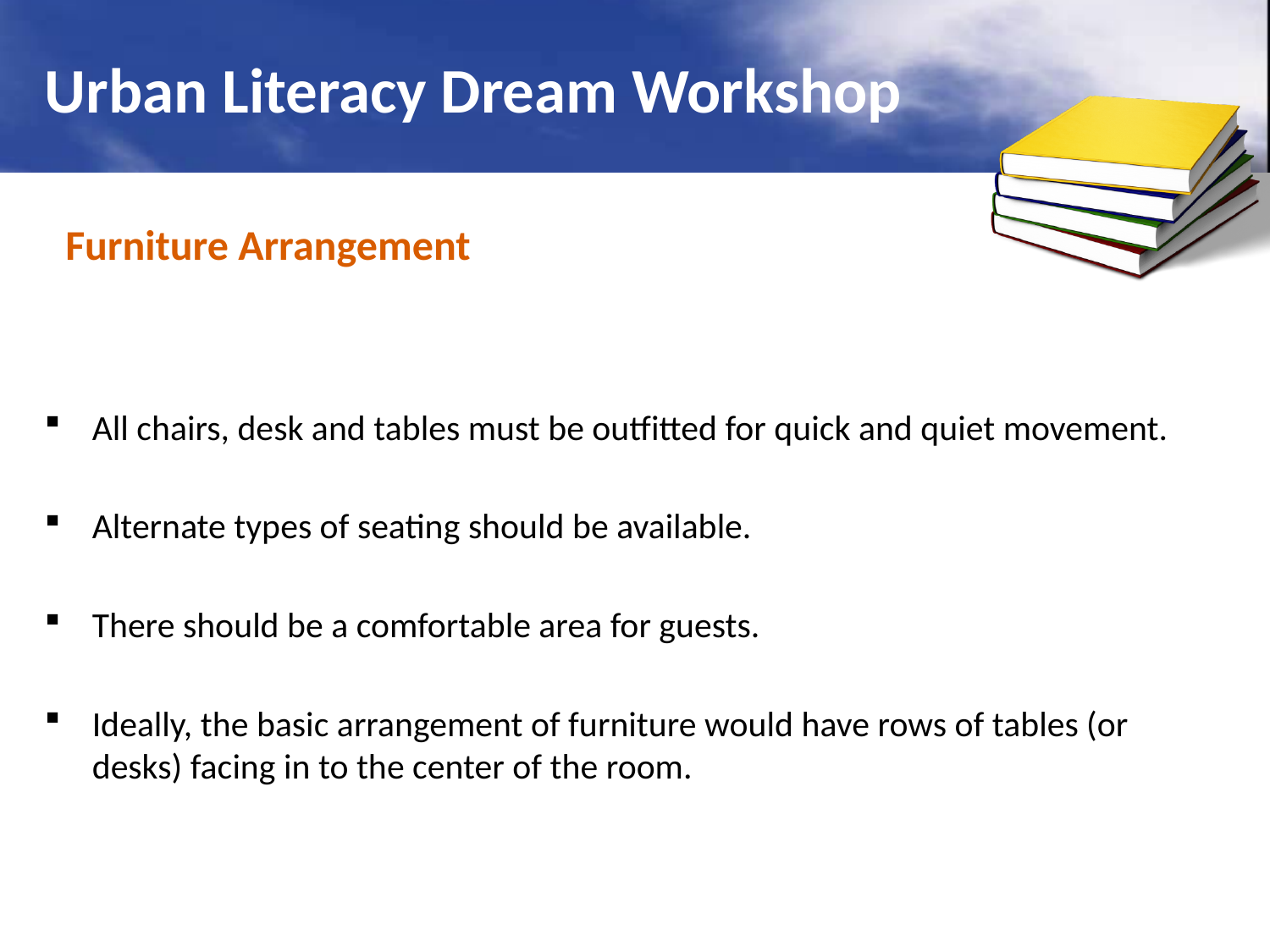

# Urban Literacy Dream Workshop
Furniture Arrangement

All chairs, desk and tables must be outfitted for quick and quiet movement.

Alternate types of seating should be available.

There should be a comfortable area for guests.

Ideally, the basic arrangement of furniture would have rows of tables (or desks) facing in to the center of the room.